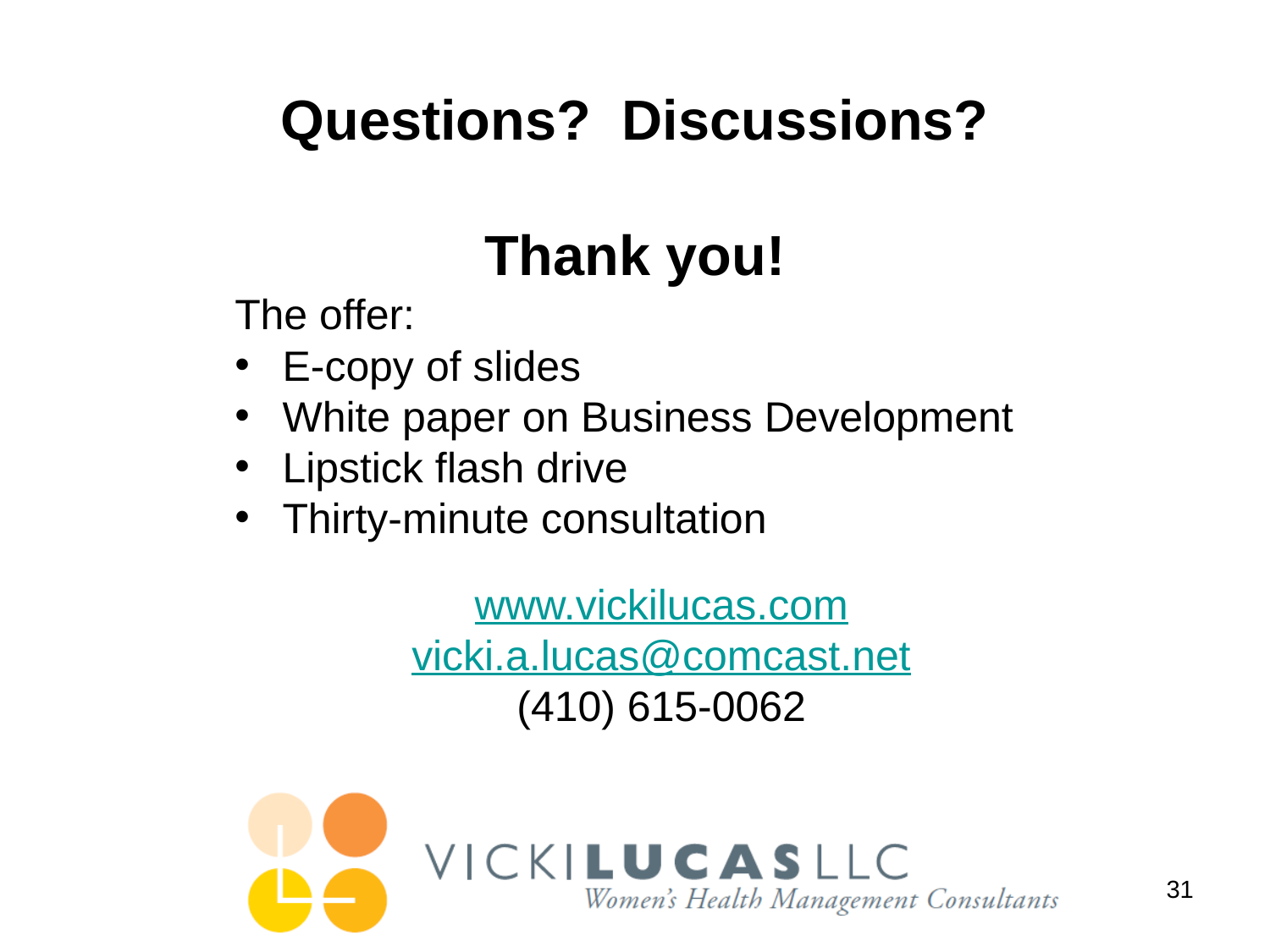

# Questions?  Discussions? Thank you!
The offer:
E-copy of slides
White paper on Business Development
Lipstick flash drive
Thirty-minute consultation
www.vickilucas.com
vicki.a.lucas@comcast.net
(410) 615-0062
31